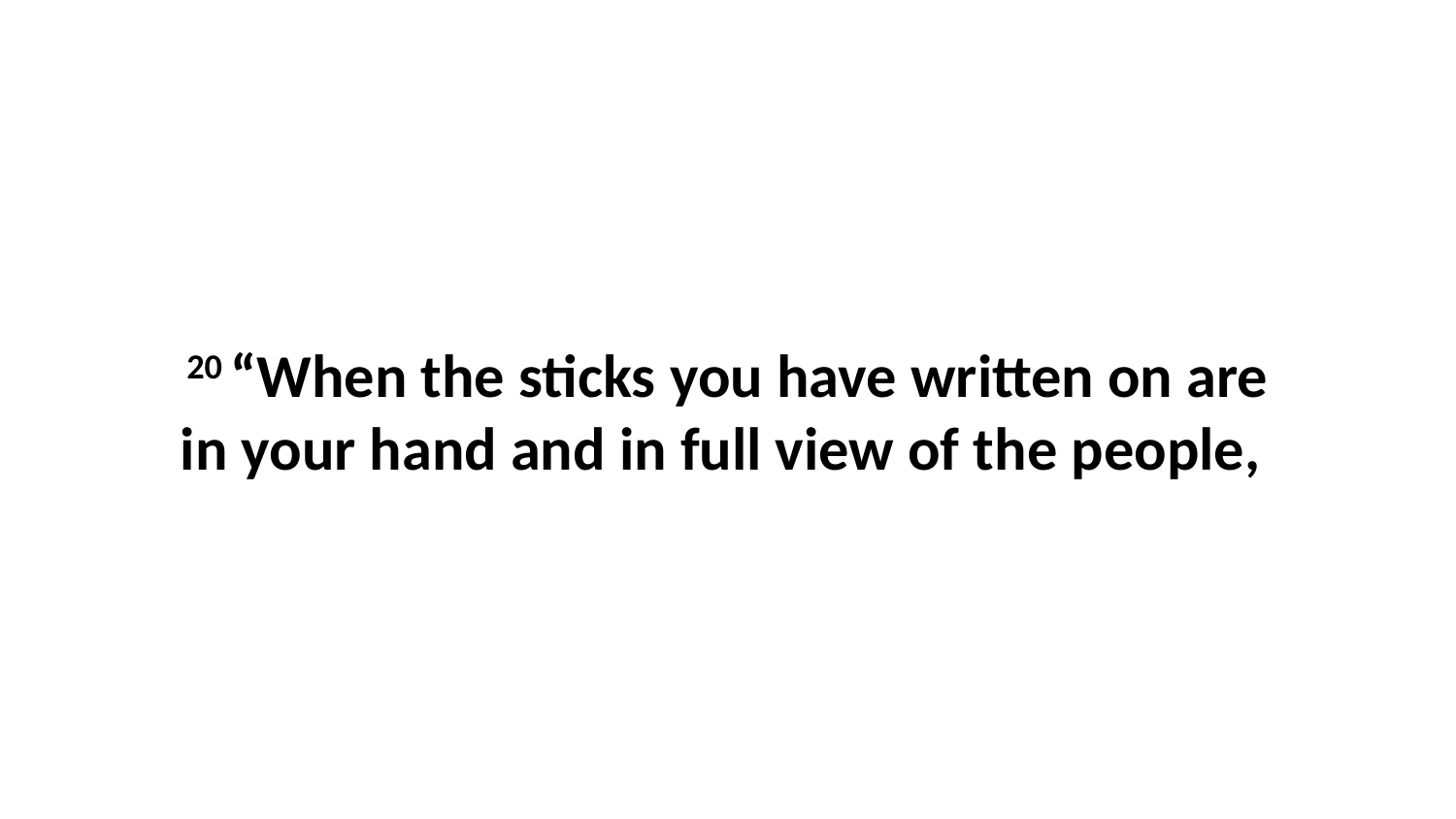

20 “When the sticks you have written on are in your hand and in full view of the people,